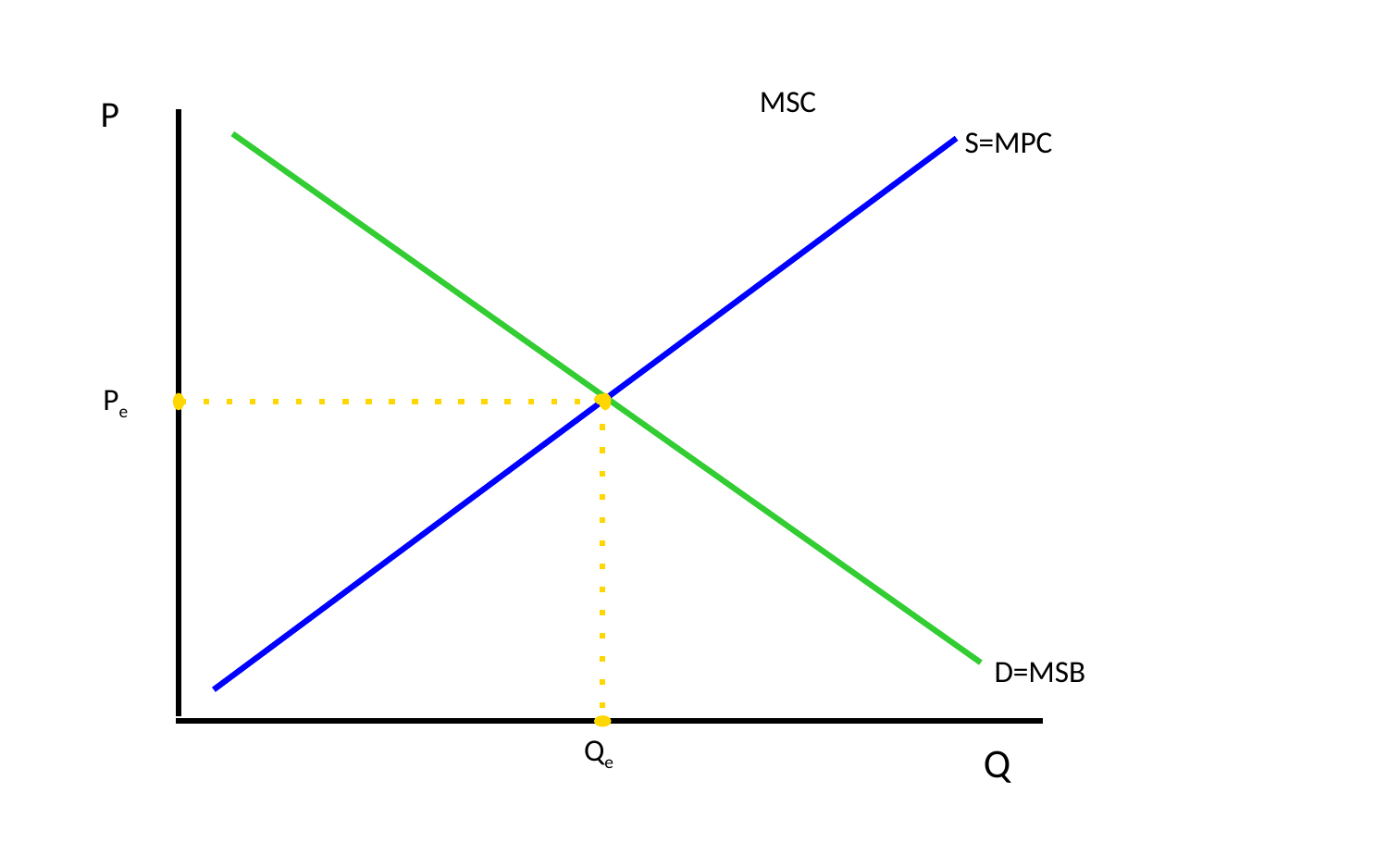

MSC
P
S=MPC
Pe
D=MSB
Qe
Q